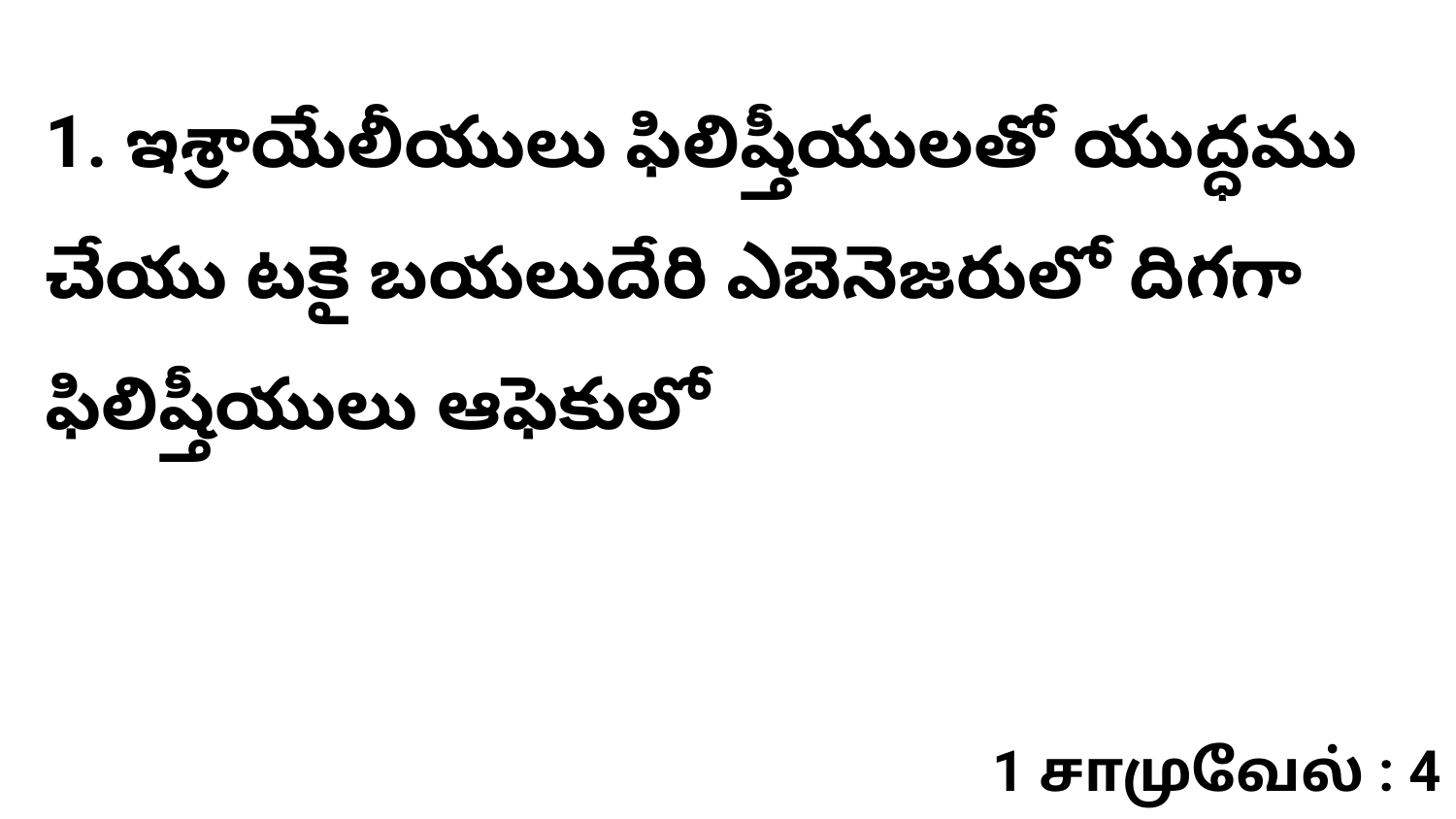

1. ఇశ్రాయేలీయులు ఫిలిష్తీయులతో యుద్ధము చేయు టకై బయలుదేరి ఎబెనెజరులో దిగగా ఫిలిష్తీయులు ఆఫెకులో
1 சாமுவேல் : 4